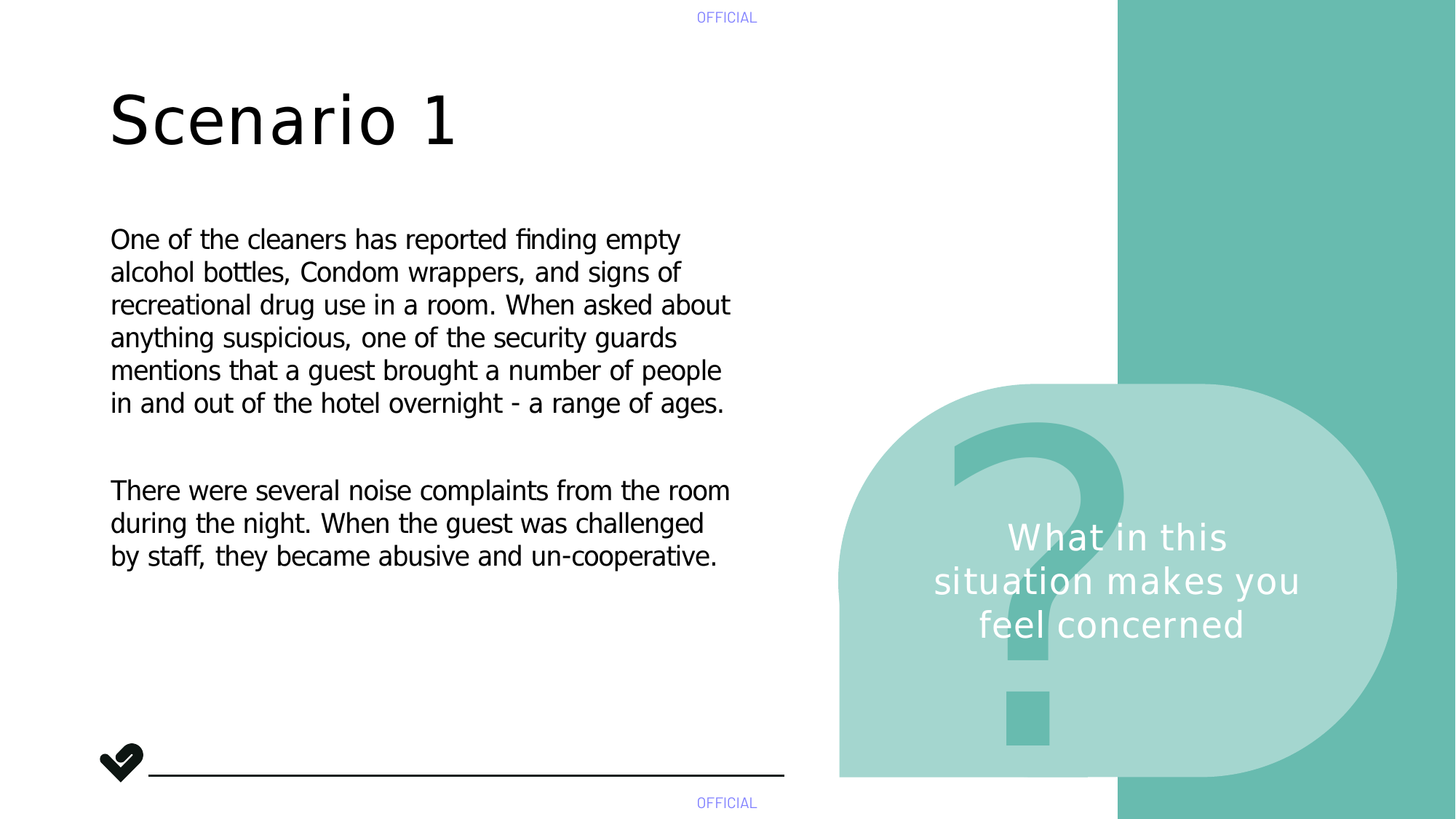

# Scenario 1
One of the cleaners has reported finding empty alcohol bottles, Condom wrappers, and signs of recreational drug use in a room. When asked about anything suspicious, one of the security guards mentions that a guest brought a number of people in and out of the hotel overnight - a range of ages.
There were several noise complaints from the room during the night. When the guest was challenged by staff, they became abusive and un-cooperative.
?
What in this situation makes you feel concerned